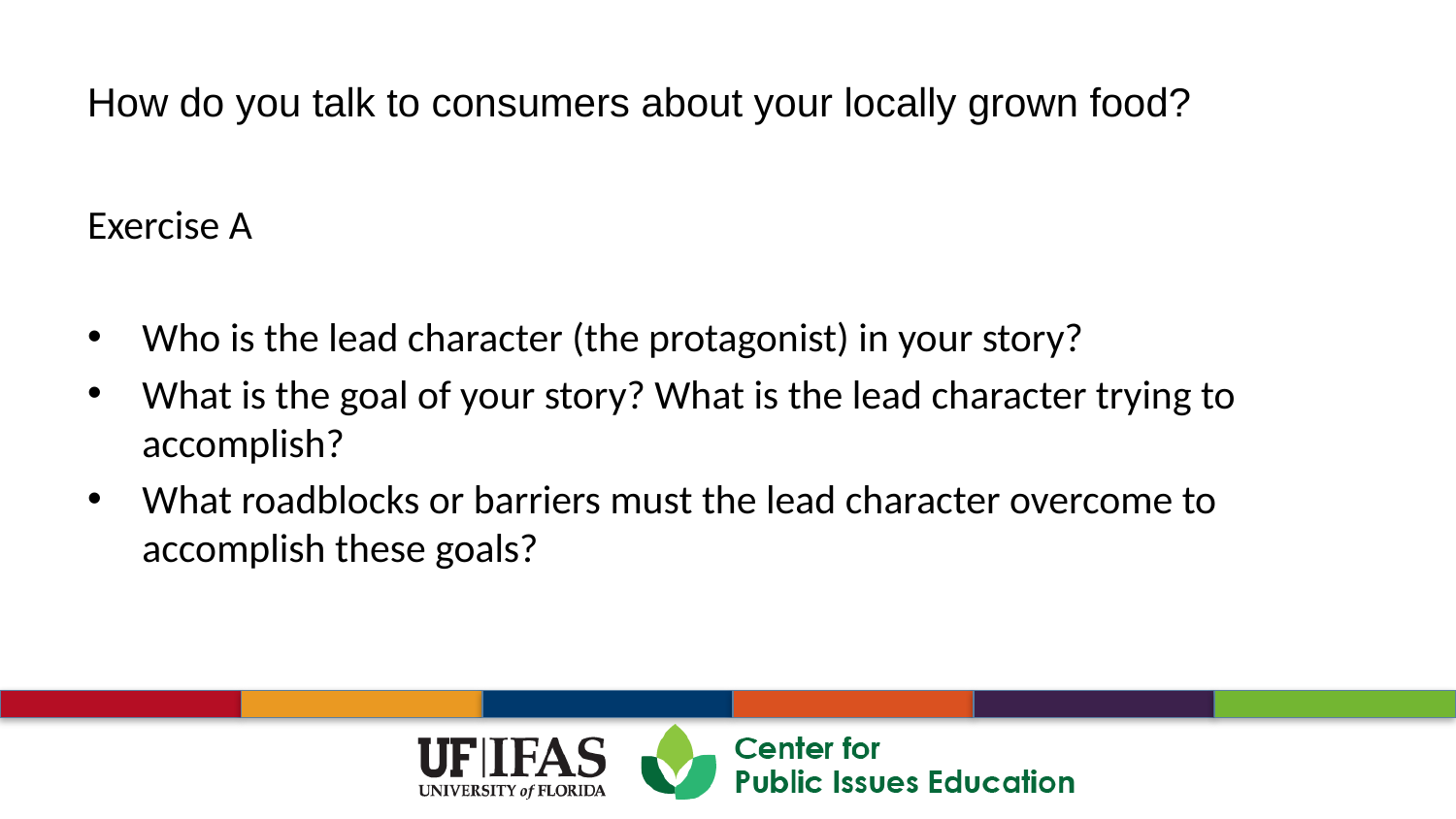

Exercise A

Who is the lead character (the protagonist) in your story?
What is the goal of your story? What is the lead character trying to accomplish?
What roadblocks or barriers must the lead character overcome to accomplish these goals?